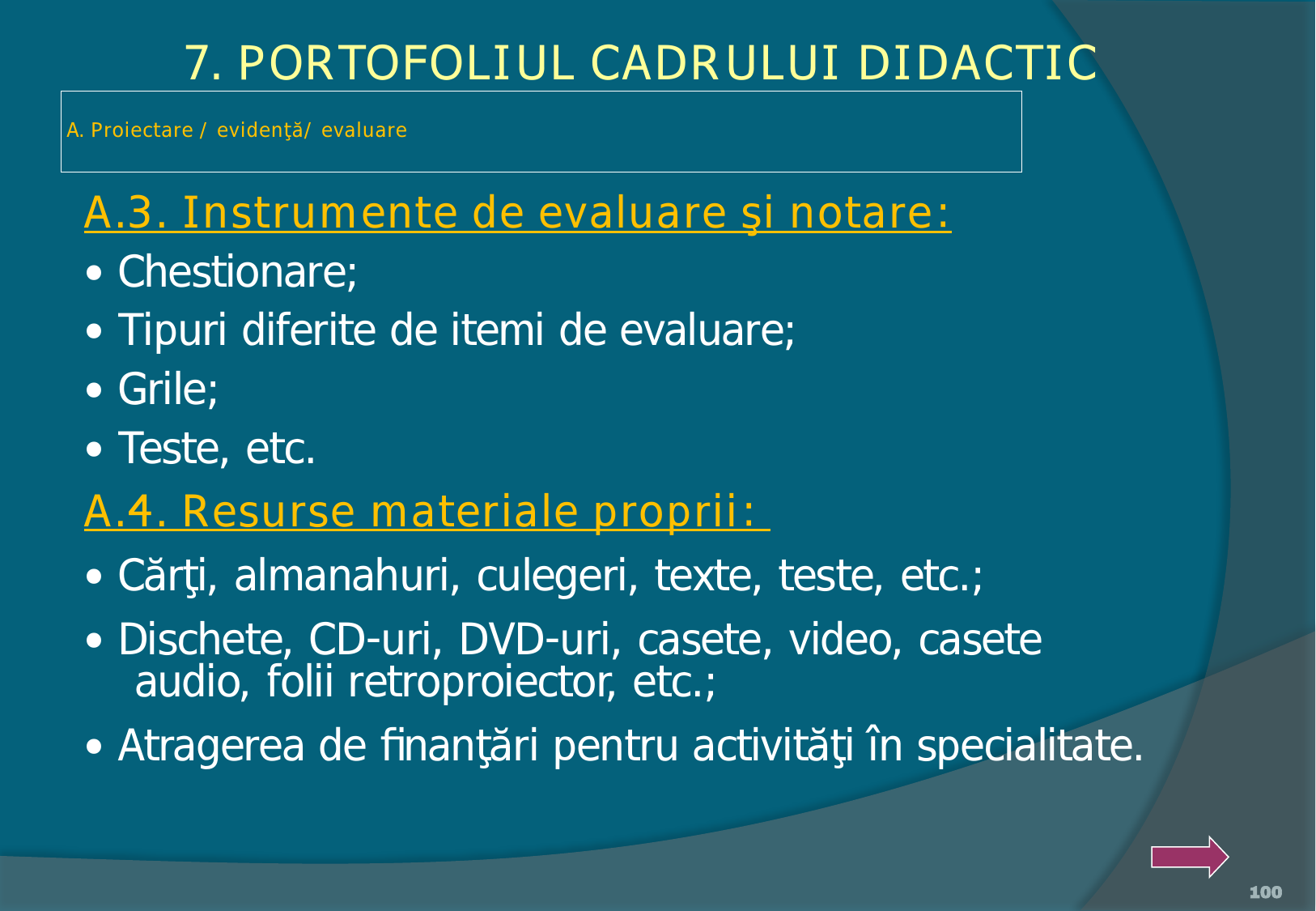

7. PORTOFOLIUL CADRULUI DIDACTIC
# A. Proiectare / evidenţă/ evaluare
A.3. Instrumente de evaluare şi notare:
• Chestionare;
• Tipuri diferite de itemi de evaluare;
• Grile;
• Teste, etc.
A.4. Resurse materiale proprii:
• Cărţi, almanahuri, culegeri, texte, teste, etc.;
• Dischete, CD-uri, DVD-uri, casete, video, casete audio, folii retroproiector, etc.;
• Atragerea de finanţări pentru activităţi în specialitate.

100